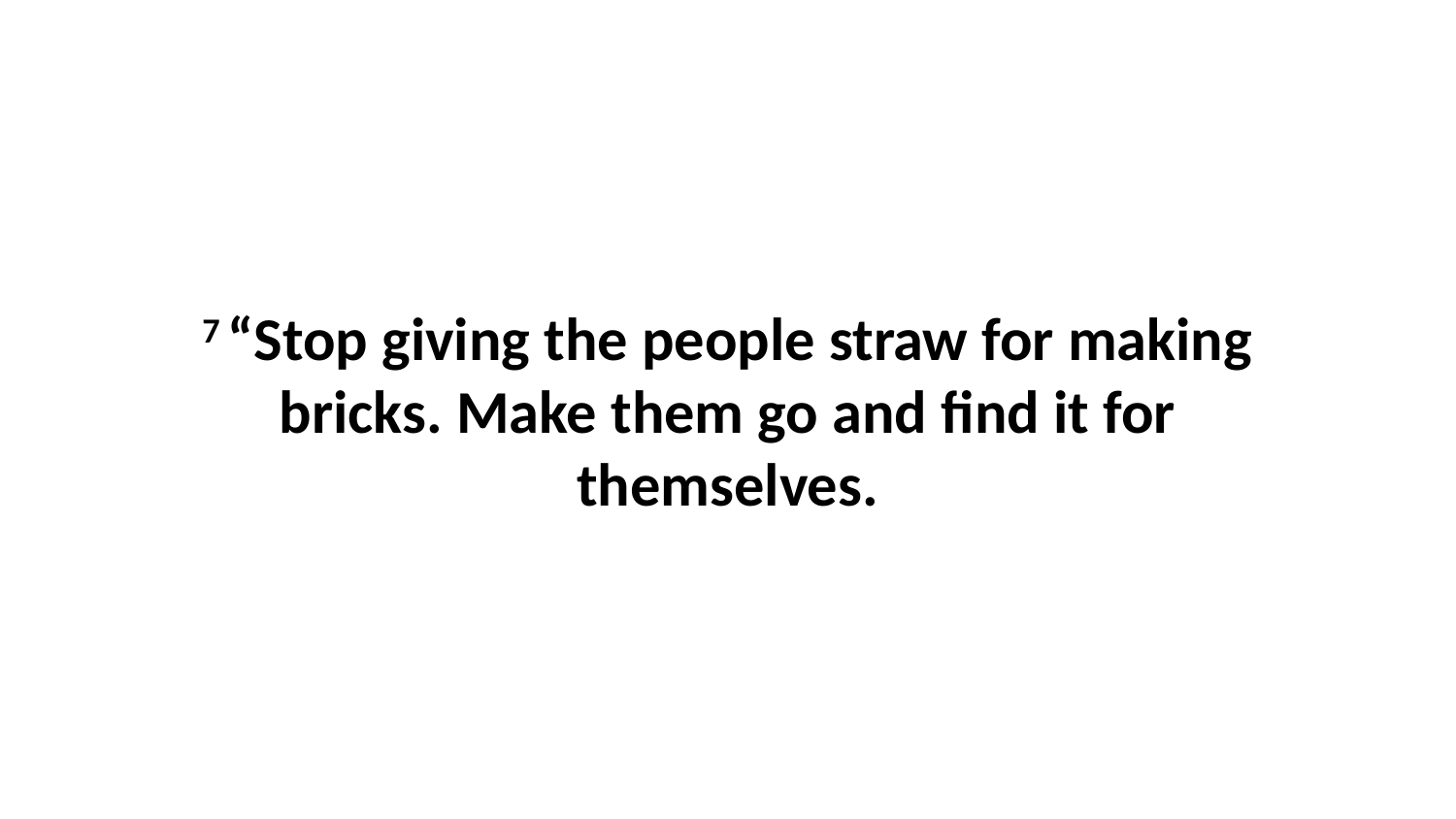

7 “Stop giving the people straw for making bricks. Make them go and find it for themselves.